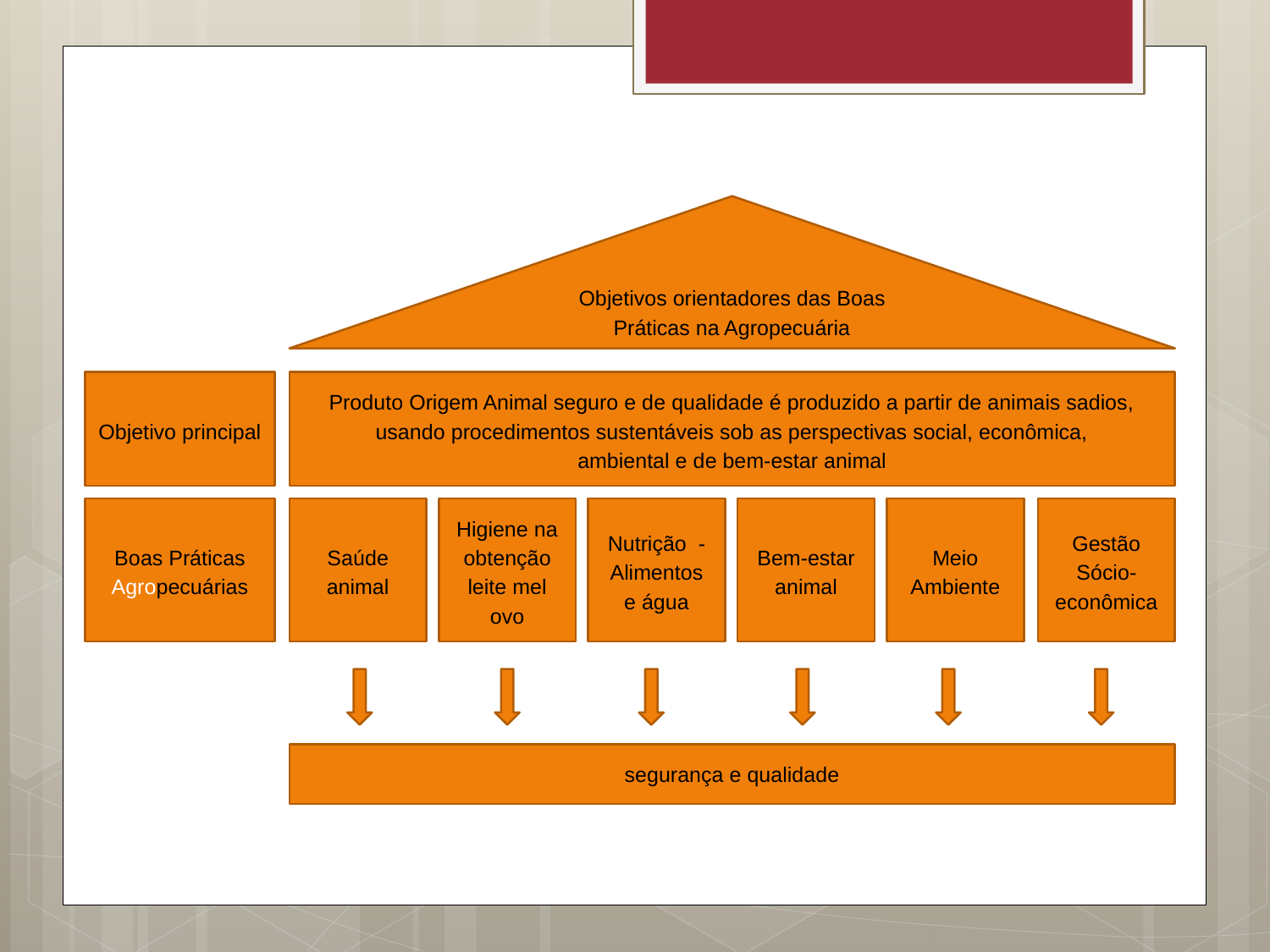

Objetivos orientadores das Boas
Práticas na Agropecuária
Objetivo principal
Produto Origem Animal seguro e de qualidade é produzido a partir de animais sadios, usando procedimentos sustentáveis sob as perspectivas social, econômica,
ambiental e de bem-estar animal
Boas Práticas Agropecuárias
Saúde animal
Higiene na obtenção leite mel ovo
Nutrição  - Alimentos
e água
Bem-estar animal
Meio Ambiente
Gestão
Sócio-econômica

segurança e qualidade